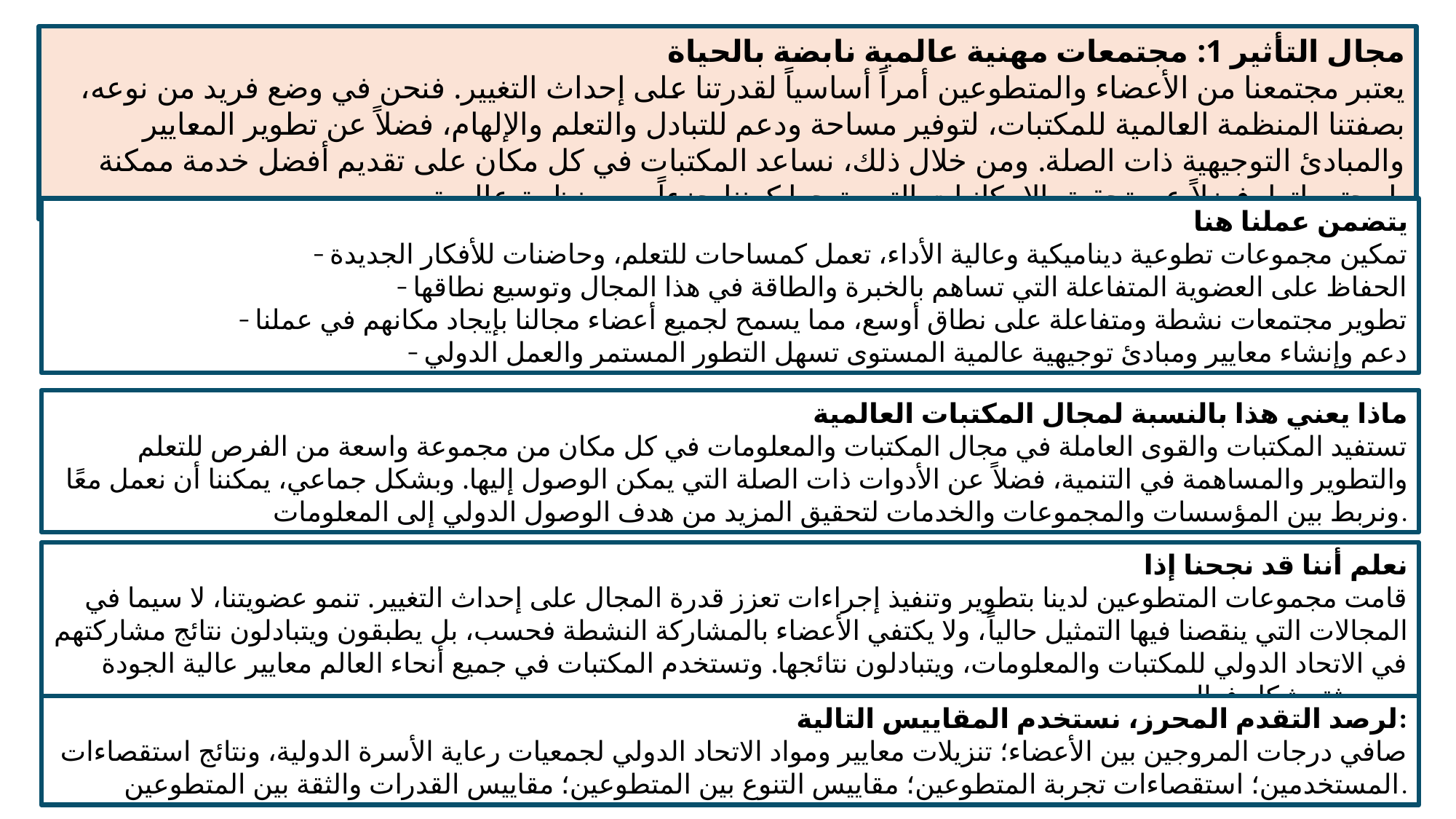

مجال التأثير 1: مجتمعات مهنية عالمية نابضة بالحياة
يعتبر مجتمعنا من الأعضاء والمتطوعين أمراً أساسياً لقدرتنا على إحداث التغيير. فنحن في وضع فريد من نوعه، بصفتنا المنظمة العالمية للمكتبات، لتوفير مساحة ودعم للتبادل والتعلم والإلهام، فضلاً عن تطوير المعايير والمبادئ التوجيهية ذات الصلة. ومن خلال ذلك، نساعد المكتبات في كل مكان على تقديم أفضل خدمة ممكنة لمجتمعاتها، فضلاً عن تحقيق الإمكانيات التي يتيحها كوننا جزءاً من منظمة عالمية.
يتضمن عملنا هنا
- تمكين مجموعات تطوعية ديناميكية وعالية الأداء، تعمل كمساحات للتعلم، وحاضنات للأفكار الجديدة
- الحفاظ على العضوية المتفاعلة التي تساهم بالخبرة والطاقة في هذا المجال وتوسيع نطاقها
- تطوير مجتمعات نشطة ومتفاعلة على نطاق أوسع، مما يسمح لجميع أعضاء مجالنا بإيجاد مكانهم في عملنا
- دعم وإنشاء معايير ومبادئ توجيهية عالمية المستوى تسهل التطور المستمر والعمل الدولي
ماذا يعني هذا بالنسبة لمجال المكتبات العالمية
تستفيد المكتبات والقوى العاملة في مجال المكتبات والمعلومات في كل مكان من مجموعة واسعة من الفرص للتعلم والتطوير والمساهمة في التنمية، فضلاً عن الأدوات ذات الصلة التي يمكن الوصول إليها. وبشكل جماعي، يمكننا أن نعمل معًا ونربط بين المؤسسات والمجموعات والخدمات لتحقيق المزيد من هدف الوصول الدولي إلى المعلومات.
نعلم أننا قد نجحنا إذا
قامت مجموعات المتطوعين لدينا بتطوير وتنفيذ إجراءات تعزز قدرة المجال على إحداث التغيير. تنمو عضويتنا، لا سيما في المجالات التي ينقصنا فيها التمثيل حالياً، ولا يكتفي الأعضاء بالمشاركة النشطة فحسب، بل يطبقون ويتبادلون نتائج مشاركتهم في الاتحاد الدولي للمكتبات والمعلومات، ويتبادلون نتائجها. وتستخدم المكتبات في جميع أنحاء العالم معايير عالية الجودة وحديثة بشكل فعال.
لرصد التقدم المحرز، نستخدم المقاييس التالية:
صافي درجات المروجين بين الأعضاء؛ تنزيلات معايير ومواد الاتحاد الدولي لجمعيات رعاية الأسرة الدولية، ونتائج استقصاءات المستخدمين؛ استقصاءات تجربة المتطوعين؛ مقاييس التنوع بين المتطوعين؛ مقاييس القدرات والثقة بين المتطوعين.